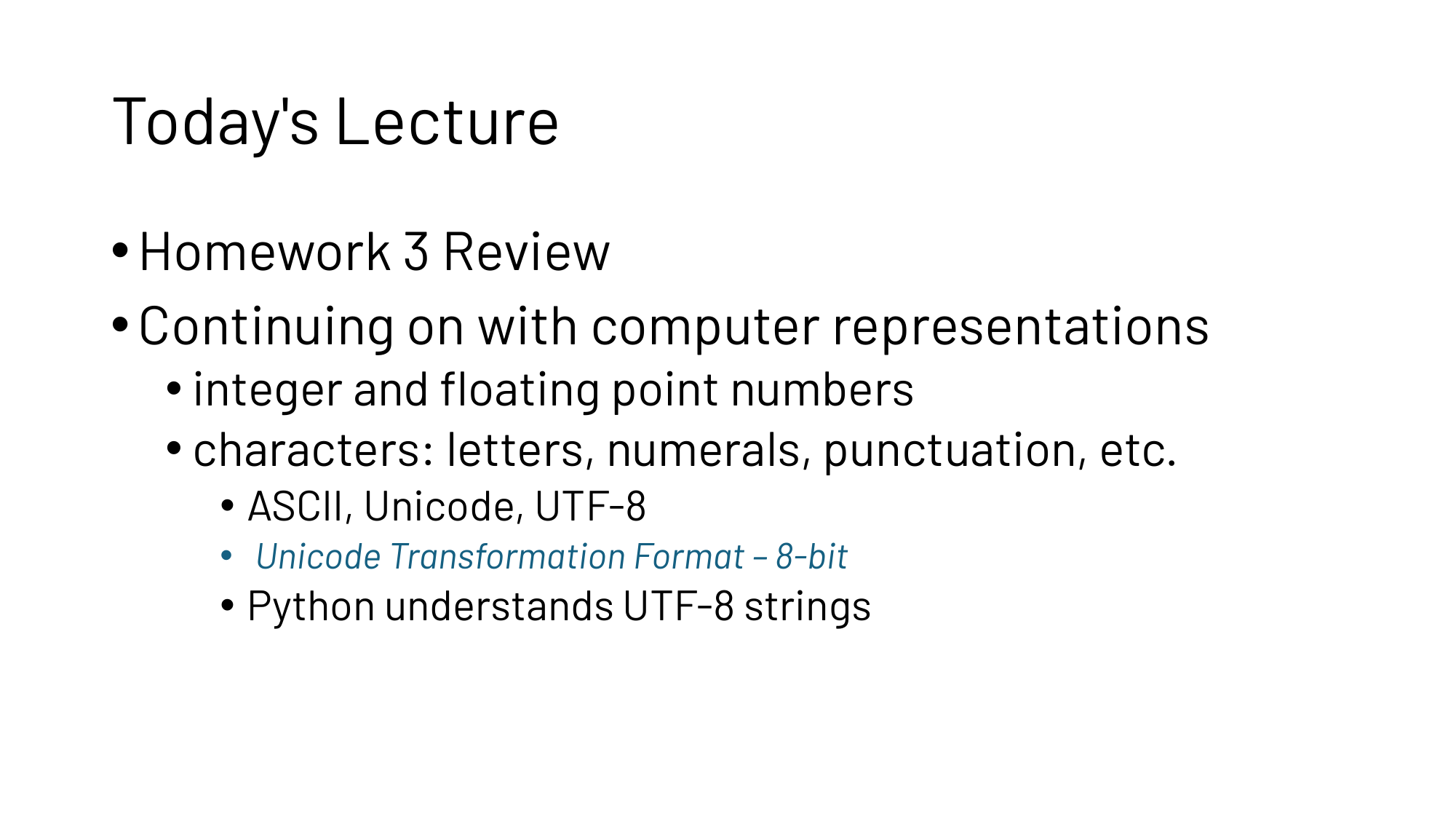

# Today's Lecture
Homework 3 Review
Continuing on with computer representations
integer and floating point numbers
characters: letters, numerals, punctuation, etc.
ASCII, Unicode, UTF-8
 Unicode Transformation Format – 8-bit
Python understands UTF-8 strings